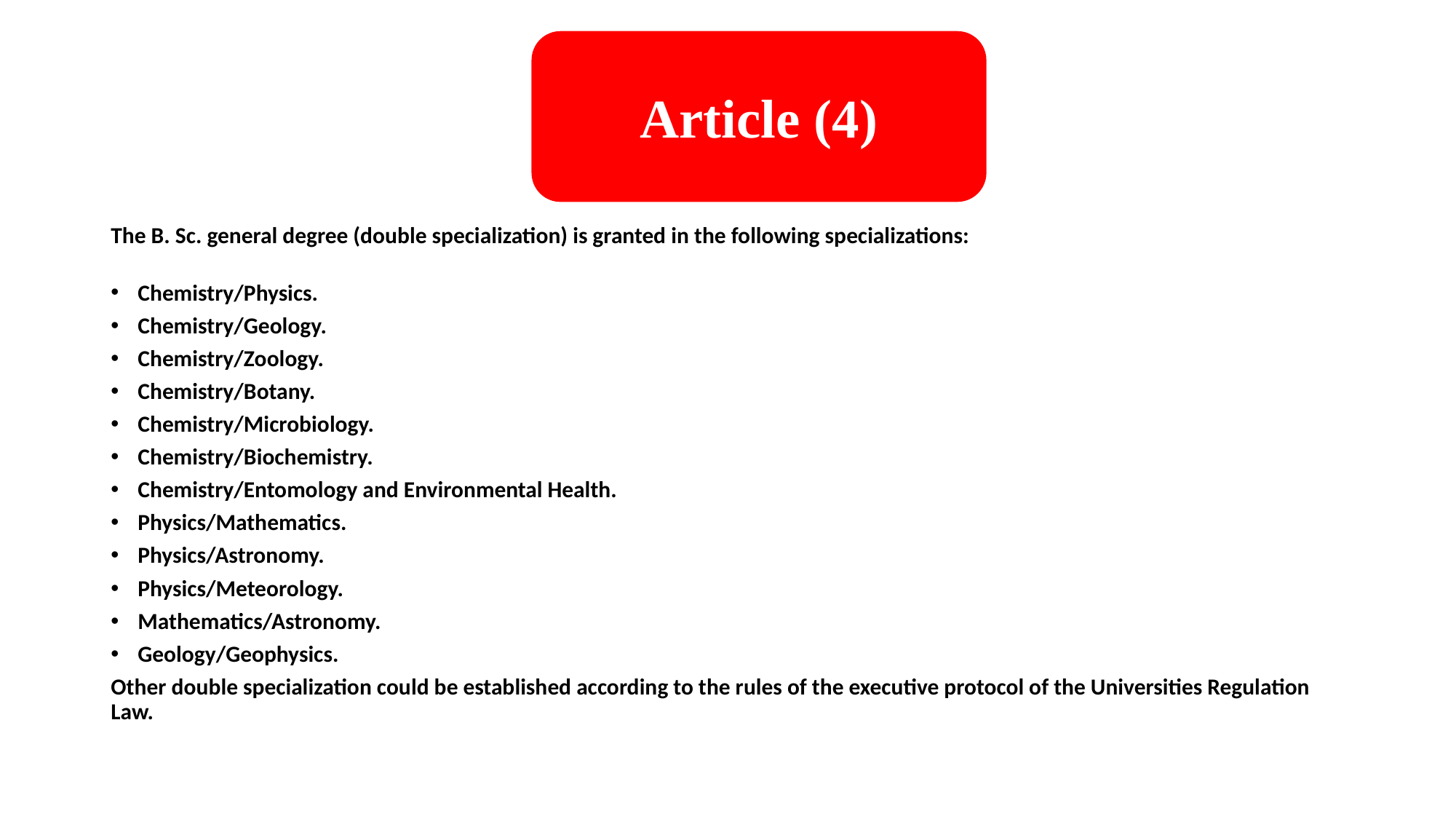

Article (4)
The B. Sc. general degree (double specialization) is granted in the following specializations:
Chemistry/Physics.
Chemistry/Geology.
Chemistry/Zoology.
Chemistry/Botany.
Chemistry/Microbiology.
Chemistry/Biochemistry.
Chemistry/Entomology and Environmental Health.
Physics/Mathematics.
Physics/Astronomy.
Physics/Meteorology.
Mathematics/Astronomy.
Geology/Geophysics.
Other double specialization could be established according to the rules of the executive protocol of the Universities Regulation Law.